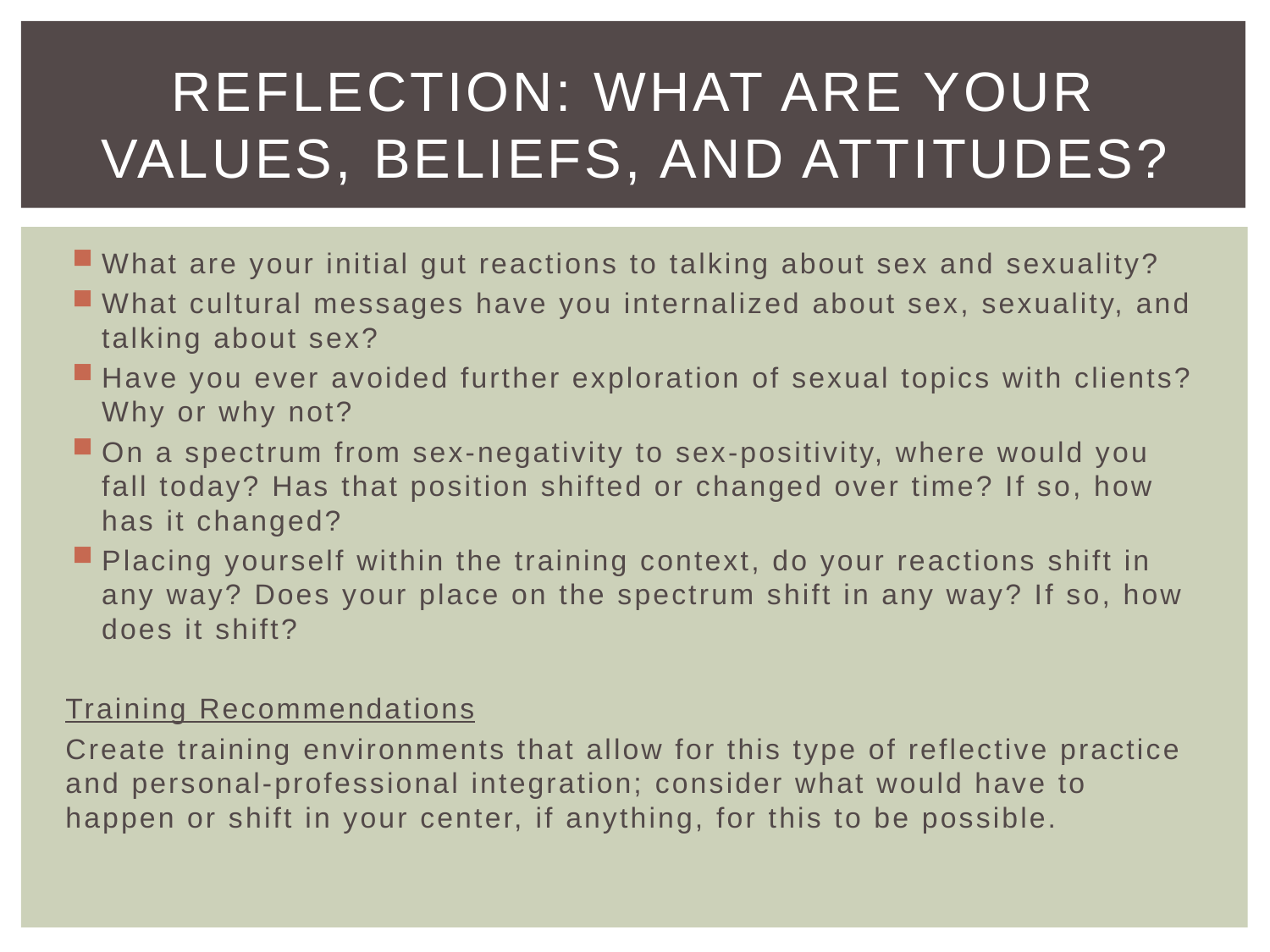

# Reflection: What are your values, beliefs, and attitudes?
What are your initial gut reactions to talking about sex and sexuality?
What cultural messages have you internalized about sex, sexuality, and talking about sex?
Have you ever avoided further exploration of sexual topics with clients? Why or why not?
On a spectrum from sex-negativity to sex-positivity, where would you fall today? Has that position shifted or changed over time? If so, how has it changed?
Placing yourself within the training context, do your reactions shift in any way? Does your place on the spectrum shift in any way? If so, how does it shift?

Training Recommendations
Create training environments that allow for this type of reflective practice and personal-professional integration; consider what would have to happen or shift in your center, if anything, for this to be possible.